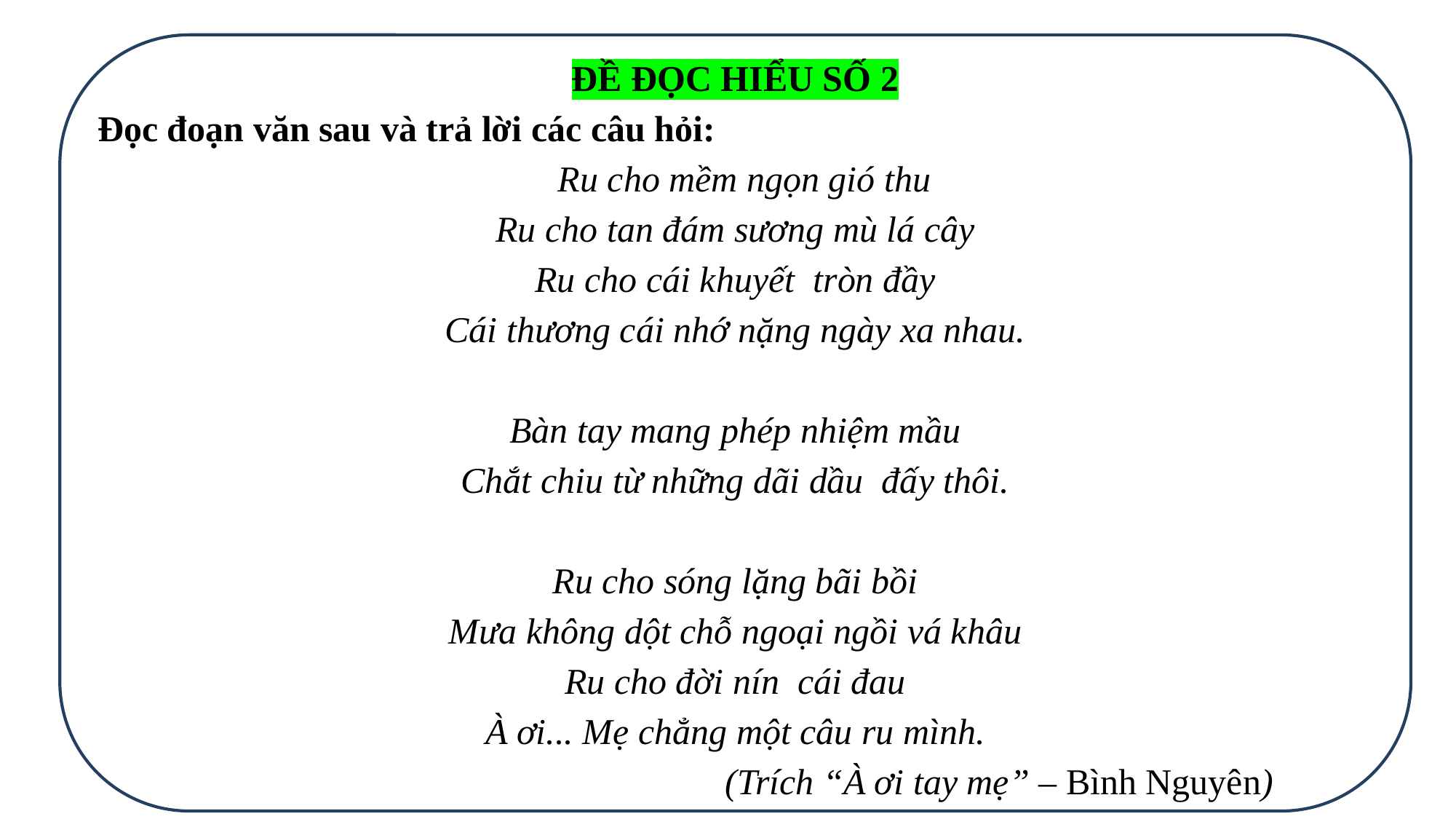

ĐỀ ĐỌC HIỂU SỐ 2
   Đọc đoạn văn sau và trả lời các câu hỏi:
  Ru cho mềm ngọn gió thu
Ru cho tan đám sương mù lá cây
Ru cho cái khuyết  tròn đầy
Cái thương cái nhớ nặng ngày xa nhau.

Bàn tay mang phép nhiệm mầu
Chắt chiu từ những dãi dầu  đấy thôi.

Ru cho sóng lặng bãi bồi
Mưa không dột chỗ ngoại ngồi vá khâu
Ru cho đời nín  cái đau
À ơi... Mẹ chẳng một câu ru mình.
                                                          (Trích “À ơi tay mẹ” – Bình Nguyên)